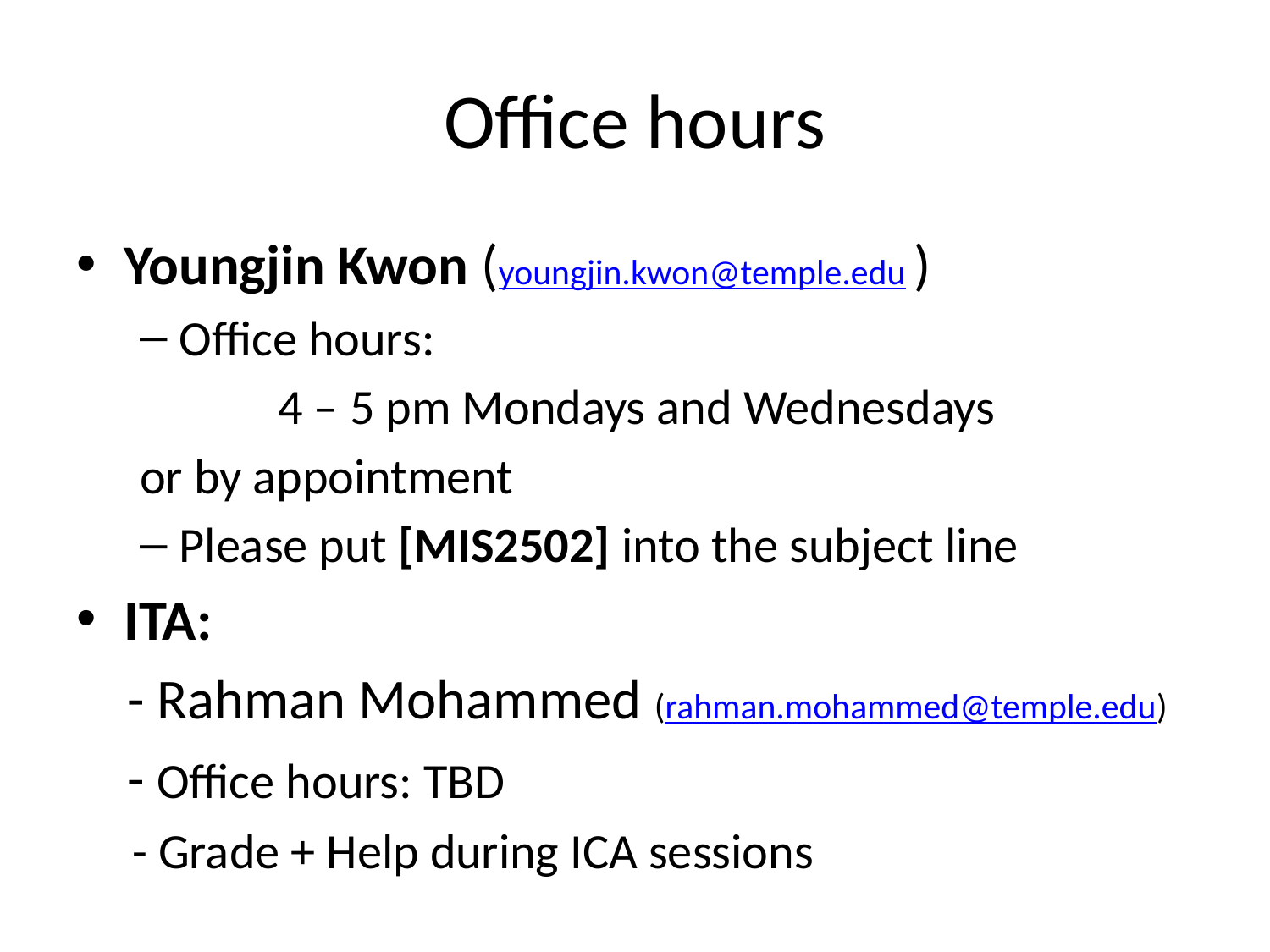

# Office hours
Youngjin Kwon (youngjin.kwon@temple.edu )
Office hours:
	 4 – 5 pm Mondays and Wednesdays
or by appointment
Please put [MIS2502] into the subject line
ITA:
    - Rahman Mohammed (rahman.mohammed@temple.edu)
    - Office hours: TBD
     - Grade + Help during ICA sessions